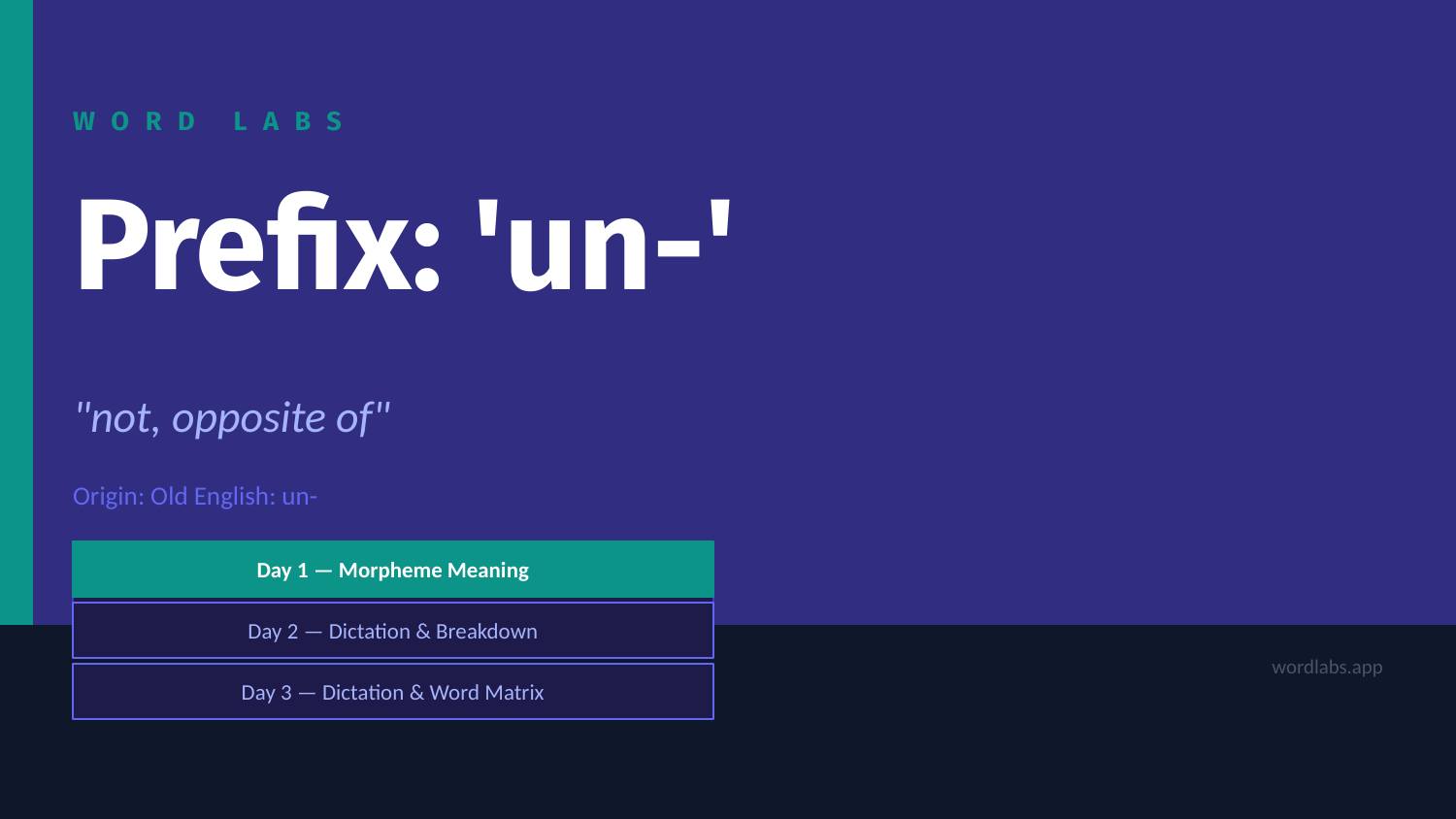

WORD LABS
Prefix: 'un-'
"not, opposite of"
Origin: Old English: un-

Day 1 — Morpheme Meaning

Day 1 — Morpheme Meaning

Day 2 — Dictation & Breakdown

Day 3 — Dictation & Word Matrix

Day 2 — Dictation & Breakdown

wordlabs.app

Day 3 — Dictation & Word Matrix